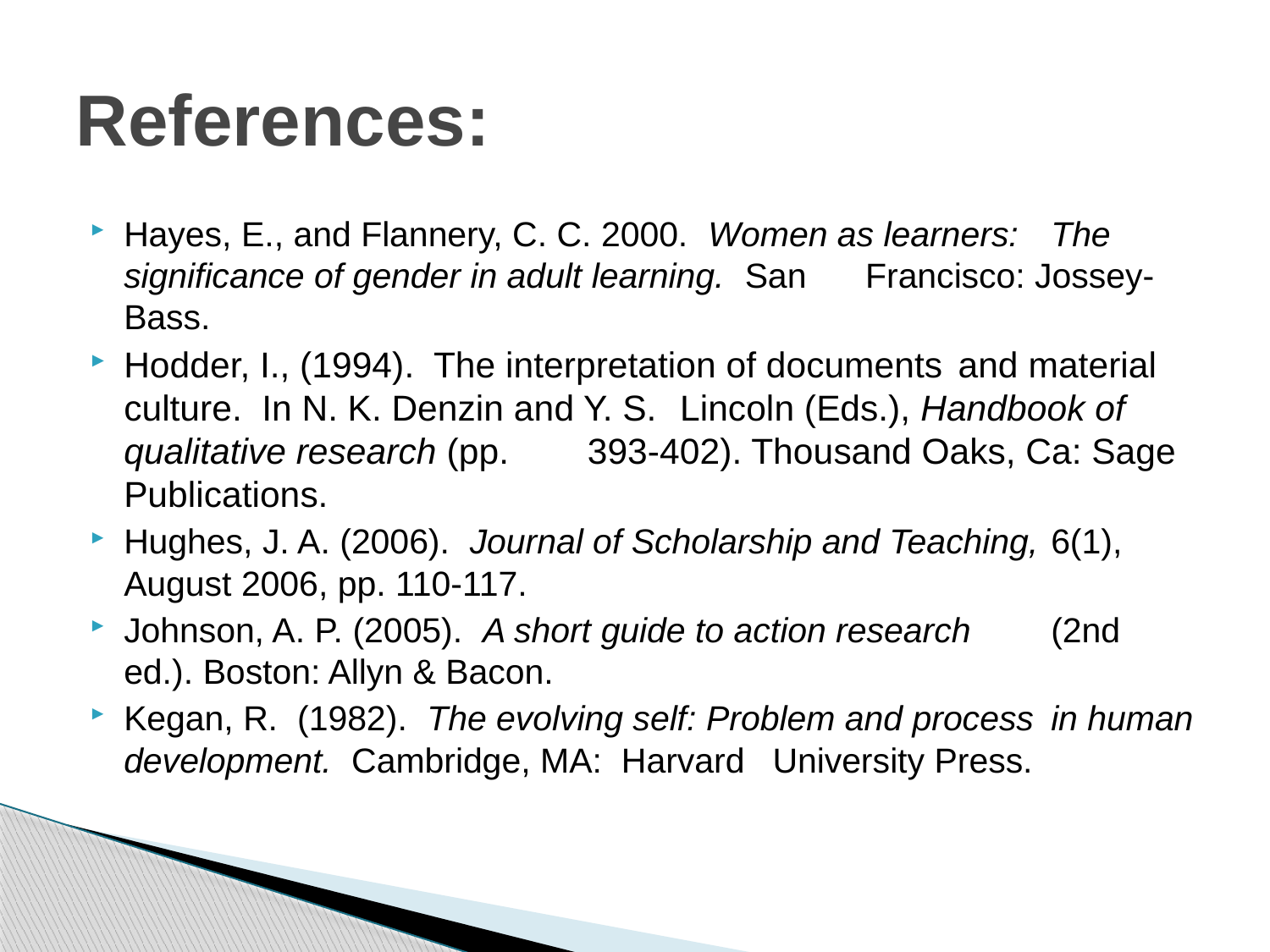

# References:
Hayes, E., and Flannery, C. C. 2000.  Women as learners: 	The significance of gender in adult learning.  San 	Francisco: Jossey-Bass.
Hodder, I., (1994).  The interpretation of documents 	and material culture.  In N. K. Denzin and Y. S. 	Lincoln (Eds.), Handbook of qualitative research (pp. 	393-402). Thousand Oaks, Ca: Sage Publications.
Hughes, J. A. (2006).  Journal of Scholarship and Teaching, 	6(1), August 2006, pp. 110-117.
Johnson, A. P. (2005).  A short guide to action research 	(2nd ed.). Boston: Allyn & Bacon.
Kegan, R.  (1982).  The evolving self: Problem and process 	in human development.  Cambridge, MA:  Harvard 	University Press.